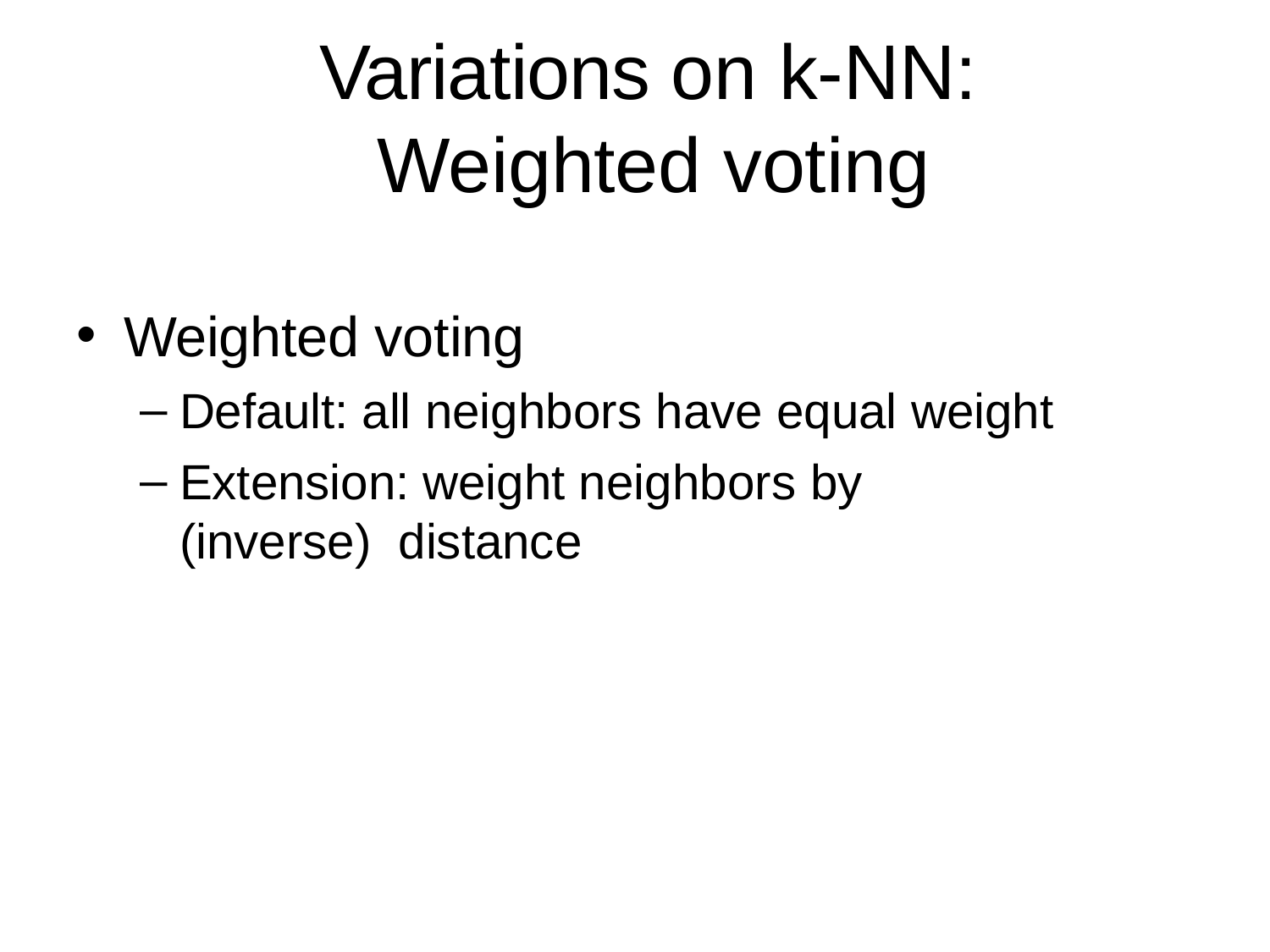

# Variations on k-NN:  Weighted voting
Weighted voting
Default: all neighbors have equal weight
Extension: weight neighbors by (inverse)  distance